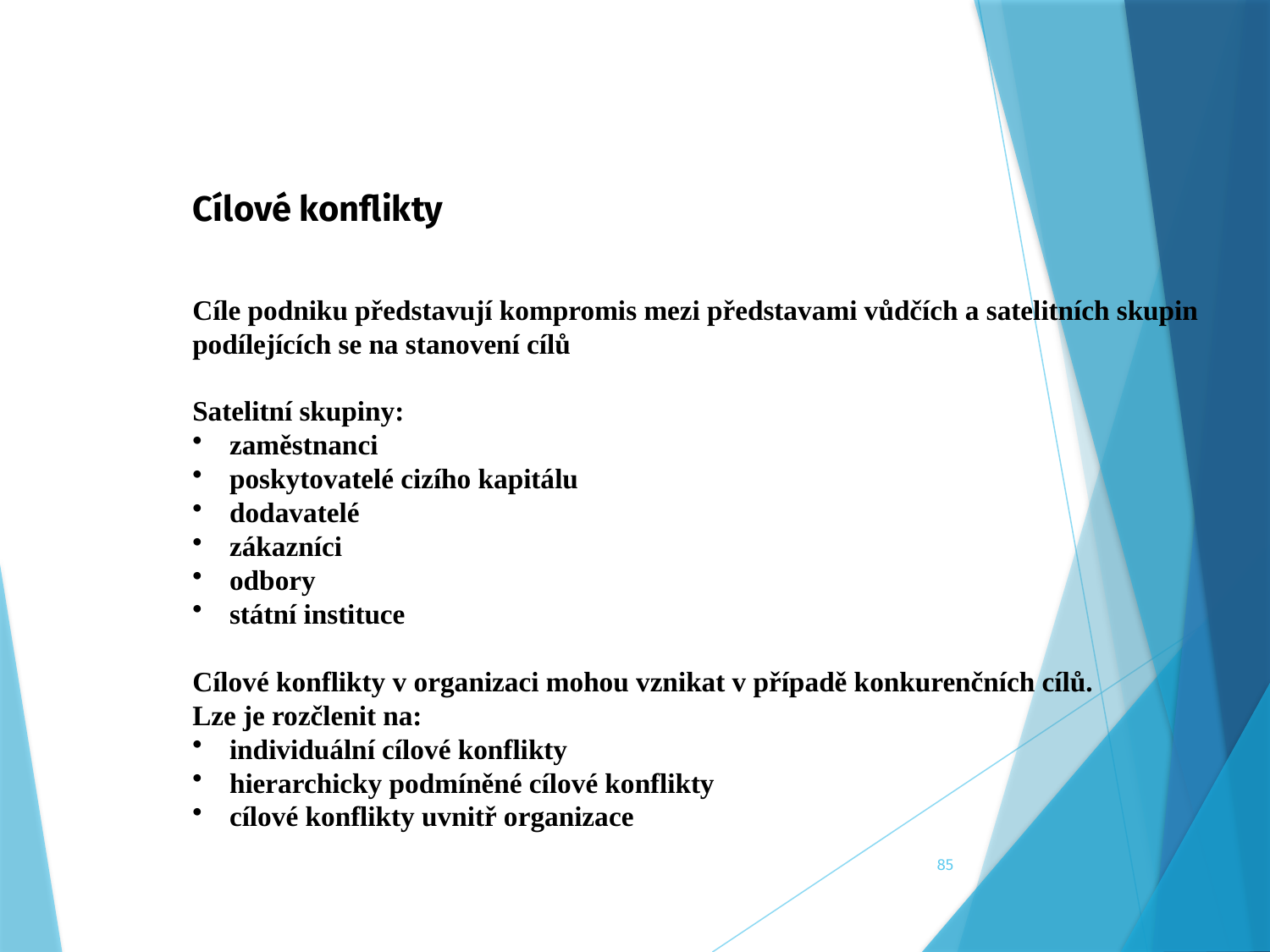

Cílové konflikty
Cíle podniku představují kompromis mezi představami vůdčích a satelitních skupin
podílejících se na stanovení cílů

Satelitní skupiny:
 zaměstnanci
 poskytovatelé cizího kapitálu
 dodavatelé
 zákazníci
 odbory
 státní instituce

Cílové konflikty v organizaci mohou vznikat v případě konkurenčních cílů.
Lze je rozčlenit na:
 individuální cílové konflikty
 hierarchicky podmíněné cílové konflikty
 cílové konflikty uvnitř organizace
85